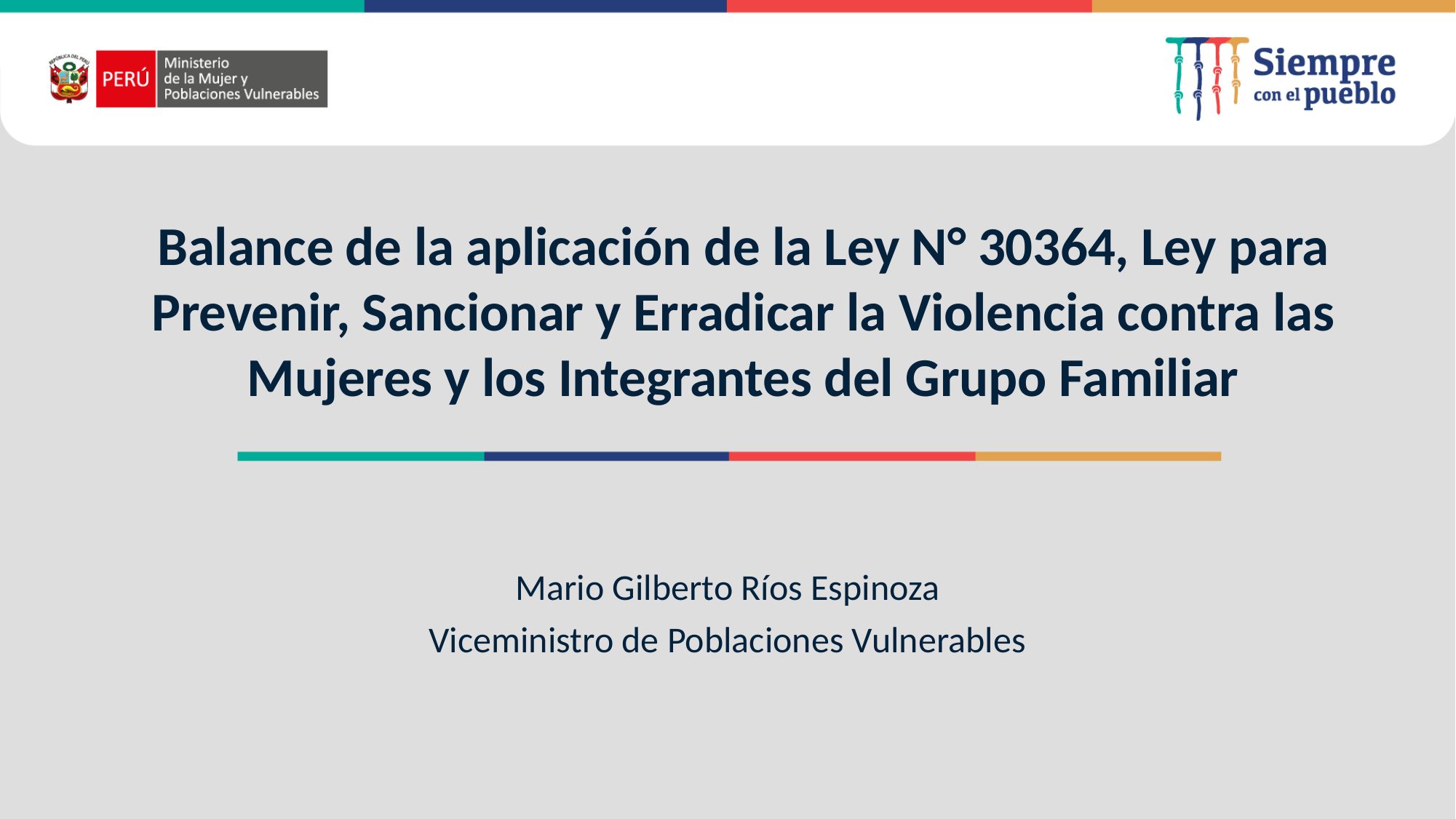

Balance de la aplicación de la Ley N° 30364, Ley para Prevenir, Sancionar y Erradicar la Violencia contra las Mujeres y los Integrantes del Grupo Familiar
Mario Gilberto Ríos Espinoza
Viceministro de Poblaciones Vulnerables